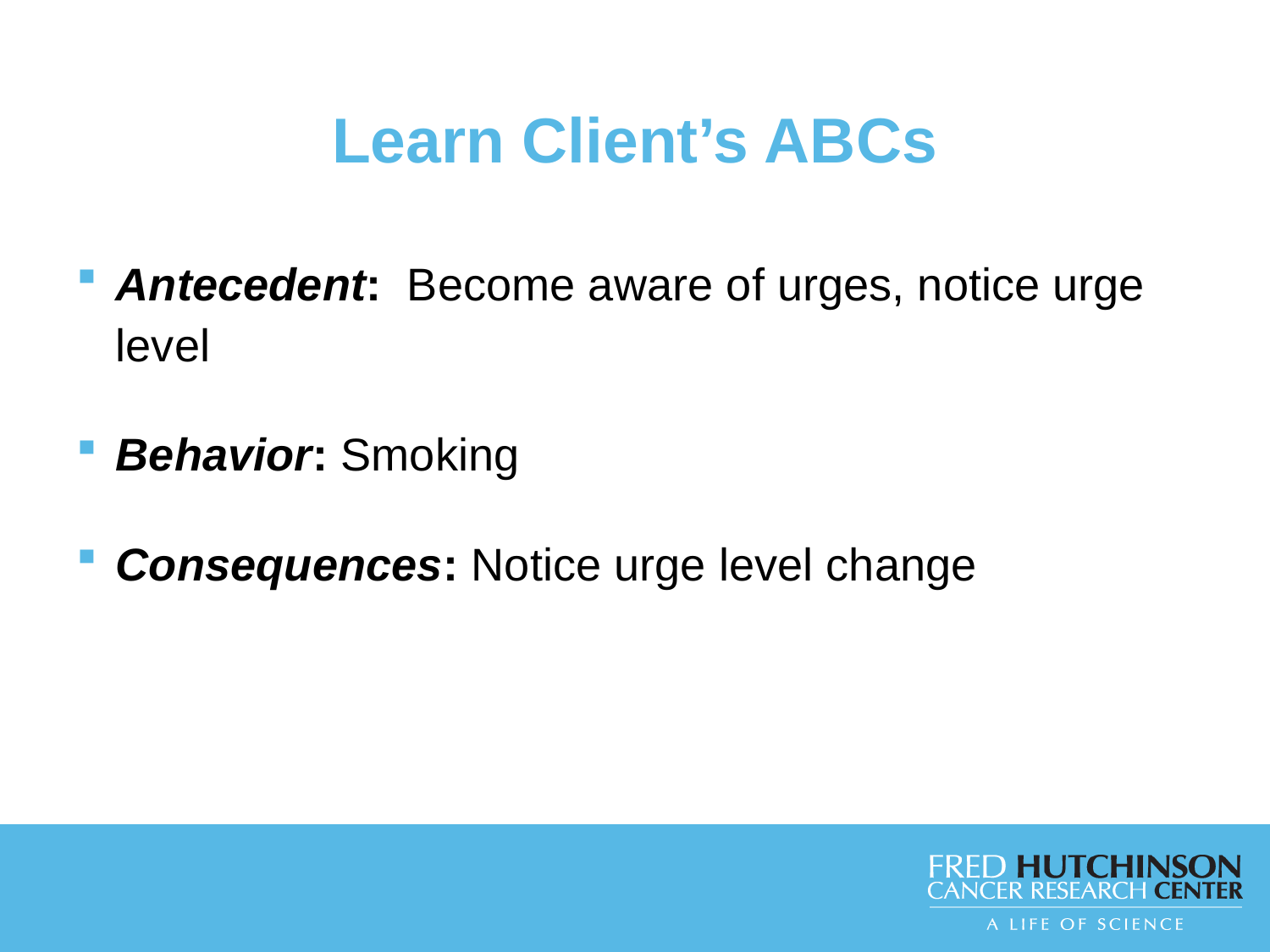

# Learn Client’s ABCs
Antecedent:  Become aware of urges, notice urge level
Behavior: Smoking
Consequences: Notice urge level change